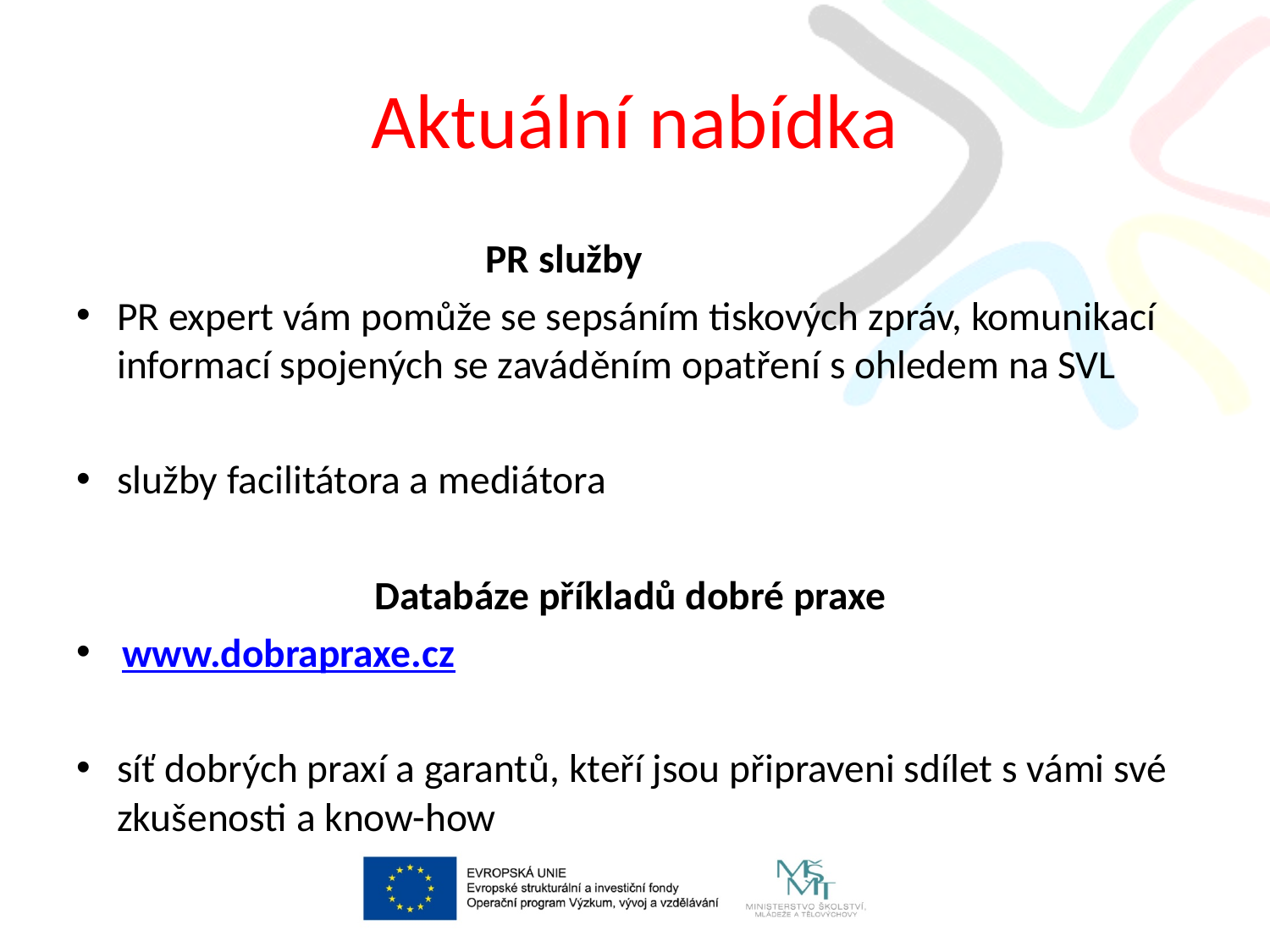

# Aktuální nabídka
                                             PR služby
PR expert vám pomůže se sepsáním tiskových zpráv, komunikací informací spojených se zaváděním opatření s ohledem na SVL

služby facilitátora a mediátora

Databáze příkladů dobré praxe
www.dobrapraxe.cz

síť dobrých praxí a garantů, kteří jsou připraveni sdílet s vámi své zkušenosti a know-how